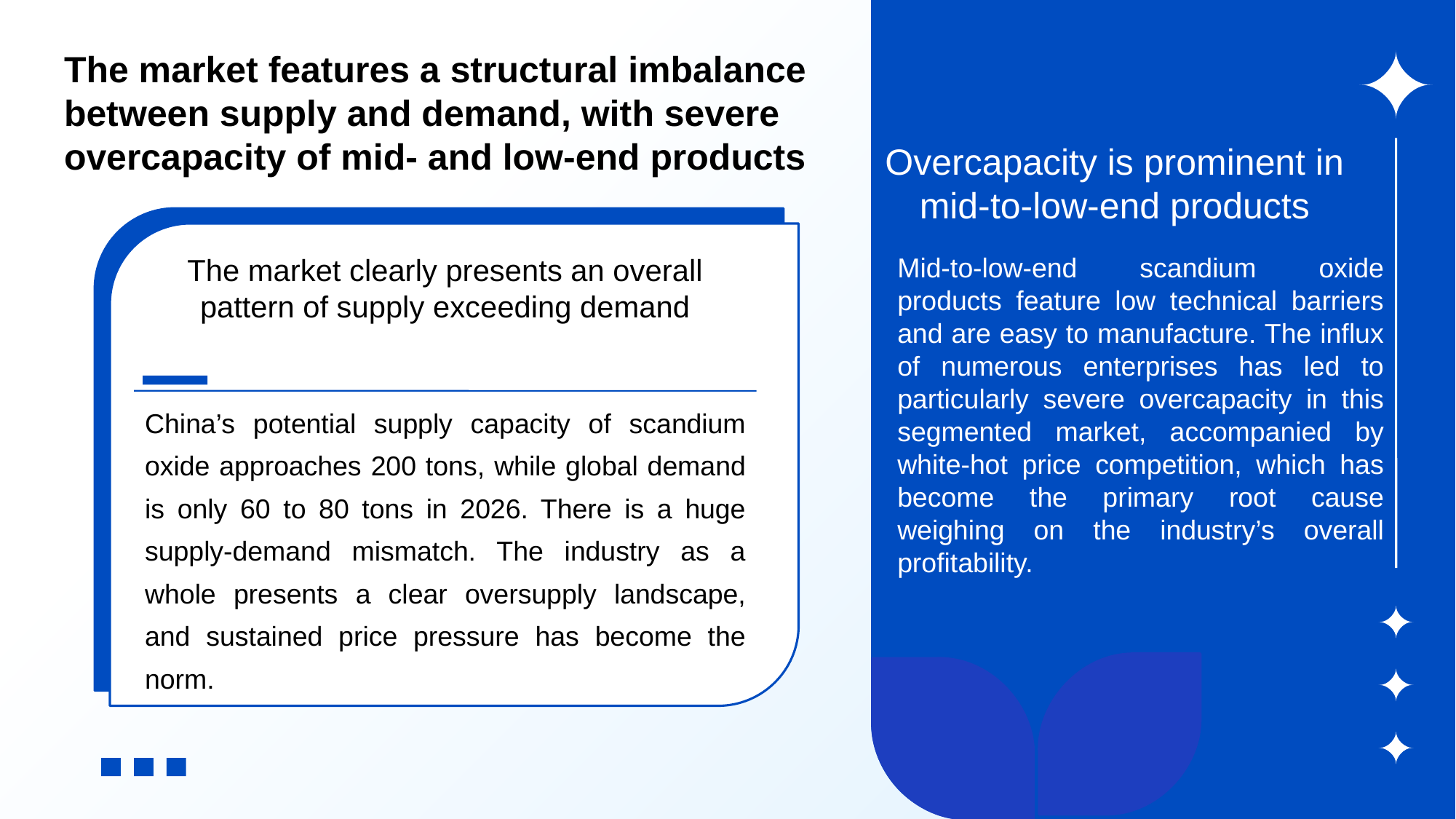

The market features a structural imbalance between supply and demand, with severe overcapacity of mid- and low-end products

Overcapacity is prominent in mid-to-low-end products

The market clearly presents an overall pattern of supply exceeding demand
Mid-to-low-end scandium oxide products feature low technical barriers and are easy to manufacture. The influx of numerous enterprises has led to particularly severe overcapacity in this segmented market, accompanied by white-hot price competition, which has become the primary root cause weighing on the industry’s overall profitability.

China’s potential supply capacity of scandium oxide approaches 200 tons, while global demand is only 60 to 80 tons in 2026. There is a huge supply-demand mismatch. The industry as a whole presents a clear oversupply landscape, and sustained price pressure has become the norm.